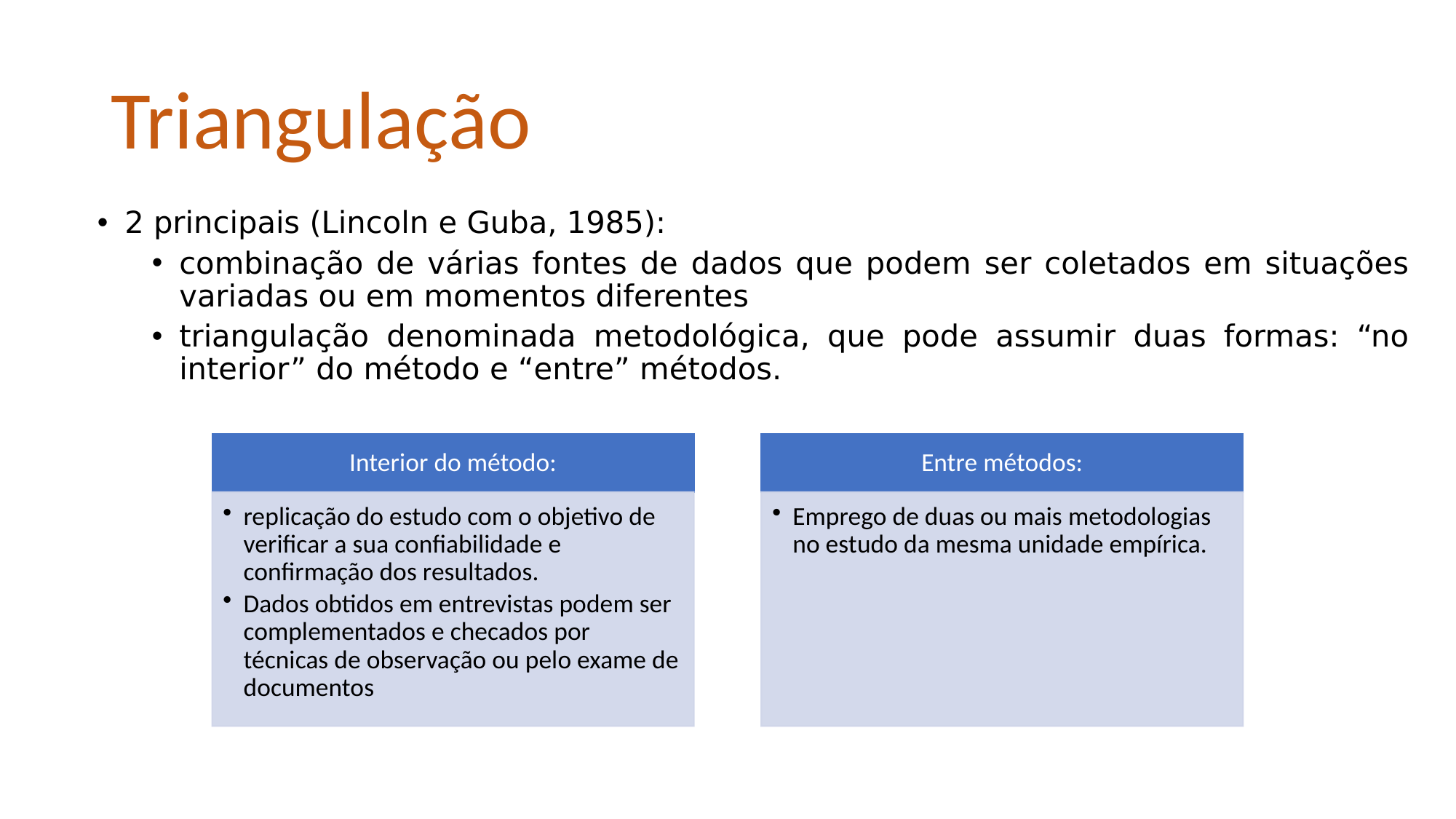

# Triangulação
2 principais (Lincoln e Guba, 1985):
combinação de várias fontes de dados que podem ser coletados em situações variadas ou em momentos diferentes
triangulação denominada metodológica, que pode assumir duas formas: “no interior” do método e “entre” métodos.

Interior do método:
replicação do estudo com o objetivo de verificar a sua confiabilidade e confirmação dos resultados.
Dados obtidos em entrevistas podem ser complementados e checados por técnicas de observação ou pelo exame de documentos
Entre métodos:
Emprego de duas ou mais metodologias no estudo da mesma unidade empírica.